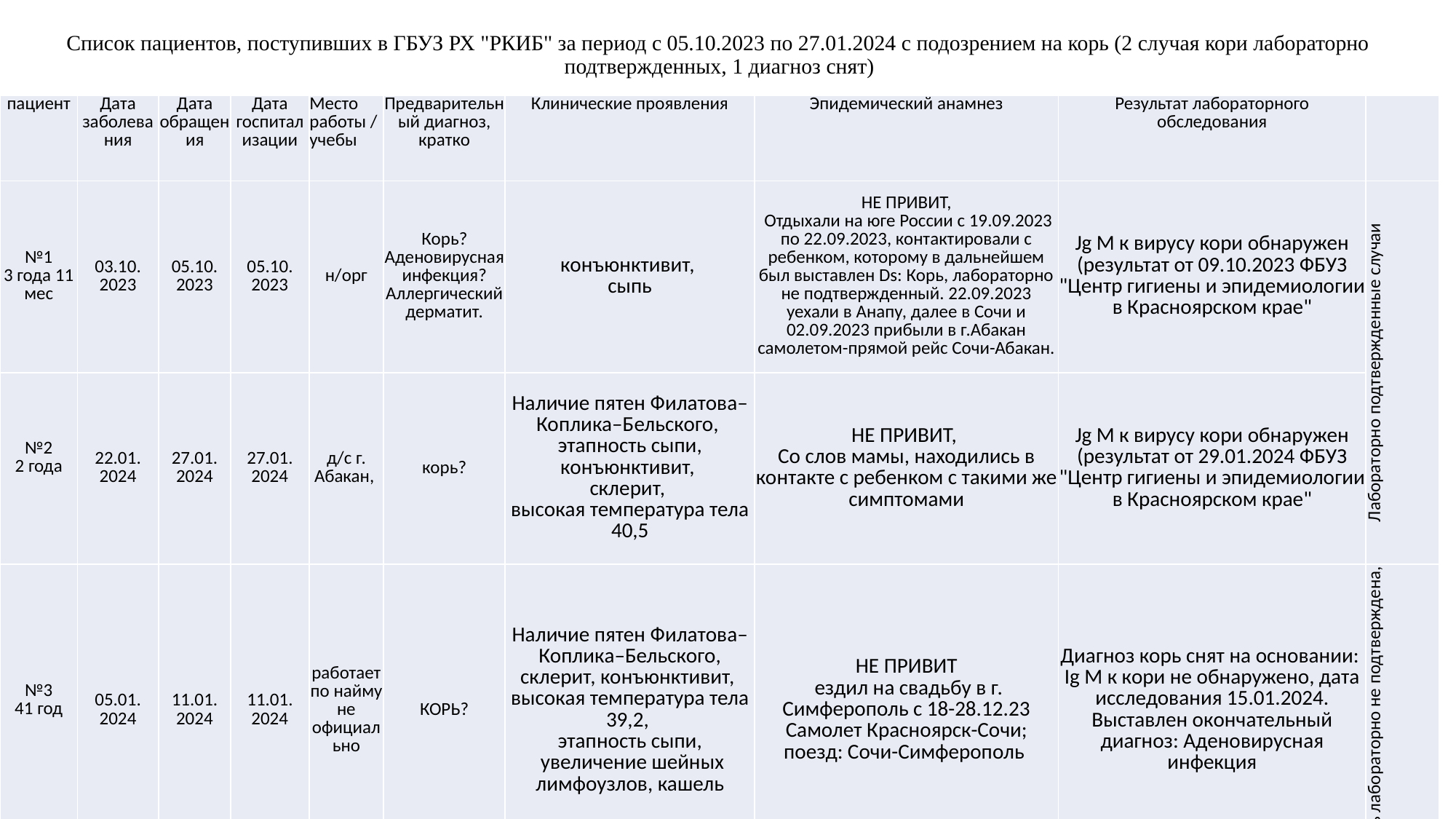

# Список пациентов, поступивших в ГБУЗ РХ "РКИБ" за период с 05.10.2023 по 27.01.2024 с подозрением на корь (2 случая кори лабораторно подтвержденных, 1 диагноз снят)
| пациент | Дата заболевания | Дата обращения | Дата госпитализации | Место работы / учебы | Предварительный диагноз, кратко | Клинические проявления | Эпидемический анамнез | Результат лабораторного обследования |  |
| --- | --- | --- | --- | --- | --- | --- | --- | --- | --- |
| №1 3 года 11 мес | 03.10. 2023 | 05.10. 2023 | 05.10. 2023 | н/орг | Корь? Аденовирусная инфекция? Аллергический дерматит. | конъюнктивит, сыпь | НЕ ПРИВИТ, Отдыхали на юге России с 19.09.2023 по 22.09.2023, контактировали с ребенком, которому в дальнейшем был выставлен Ds: Корь, лабораторно не подтвержденный. 22.09.2023 уехали в Анапу, далее в Сочи и 02.09.2023 прибыли в г.Абакан самолетом-прямой рейс Сочи-Абакан. | Jg М к вирусу кори обнаружен (результат от 09.10.2023 ФБУЗ "Центр гигиены и эпидемиологии в Красноярском крае" | Лабораторно подтвержденные случаи |
| №2 2 года | 22.01. 2024 | 27.01. 2024 | 27.01. 2024 | д/с г. Абакан, | корь? | Наличие пятен Филатова–Коплика–Бельского, этапность сыпи, конъюнктивит, склерит, высокая температура тела 40,5 | НЕ ПРИВИТ, Со слов мамы, находились в контакте с ребенком с такими же симптомами | Jg М к вирусу кори обнаружен (результат от 29.01.2024 ФБУЗ "Центр гигиены и эпидемиологии в Красноярском крае" |  |
| №3 41 год | 05.01. 2024 | 11.01. 2024 | 11.01. 2024 | работает по найму не официально | КОРЬ? | Наличие пятен Филатова–Коплика–Бельского, склерит, конъюнктивит, высокая температура тела 39,2, этапность сыпи, увеличение шейных лимфоузлов, кашель | НЕ ПРИВИТ ездил на свадьбу в г. Симферополь с 18-28.12.23 Самолет Красноярск-Сочи; поезд: Сочи-Симферополь | Диагноз корь снят на основании: Ig M к кори не обнаружено, дата исследования 15.01.2024. Выставлен окончательный диагноз: Аденовирусная инфекция | Корь лабораторно не подтверждена, |